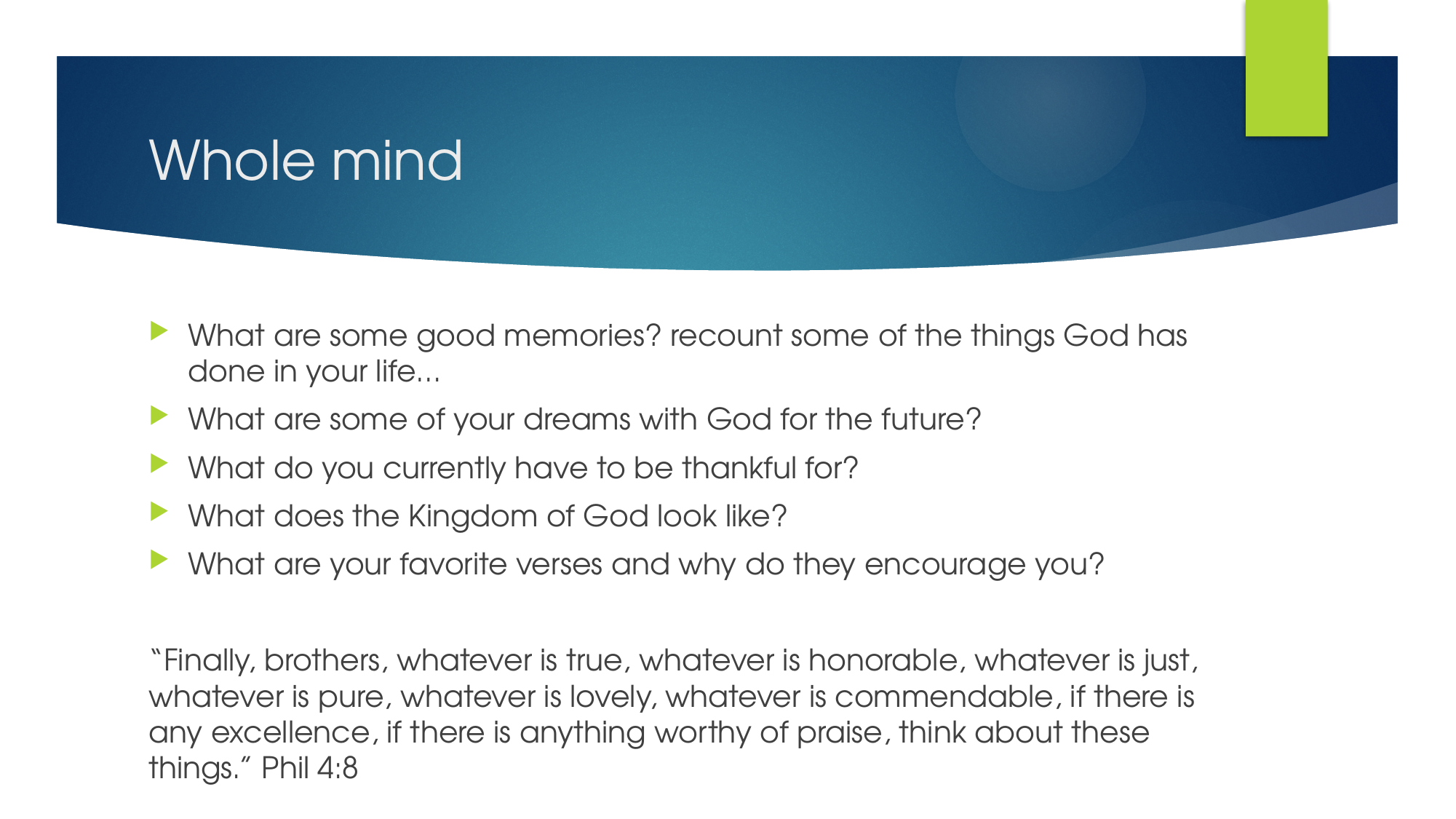

# Whole mind
What are some good memories? recount some of the things God has done in your life…
What are some of your dreams with God for the future?
What do you currently have to be thankful for?
What does the Kingdom of God look like?
What are your favorite verses and why do they encourage you?

“Finally, brothers, whatever is true, whatever is honorable, whatever is just, whatever is pure, whatever is lovely, whatever is commendable, if there is any excellence, if there is anything worthy of praise, think about these things.” Phil 4:8